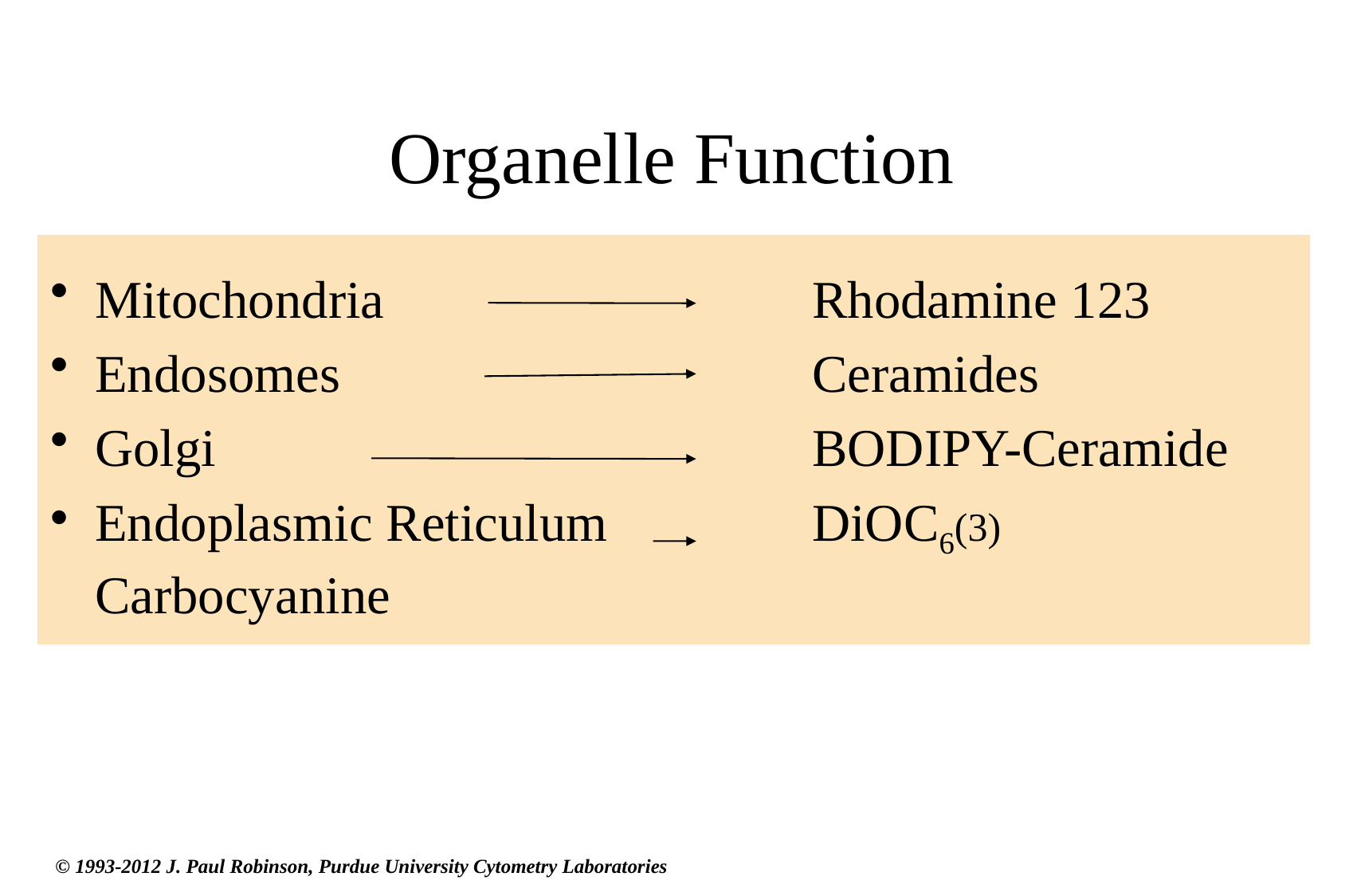

# Organelle Function

Mitochondria				Rhodamine 123
Endosomes				Ceramides
Golgi					BODIPY-Ceramide
Endoplasmic Reticulum		DiOC6(3) Carbocyanine